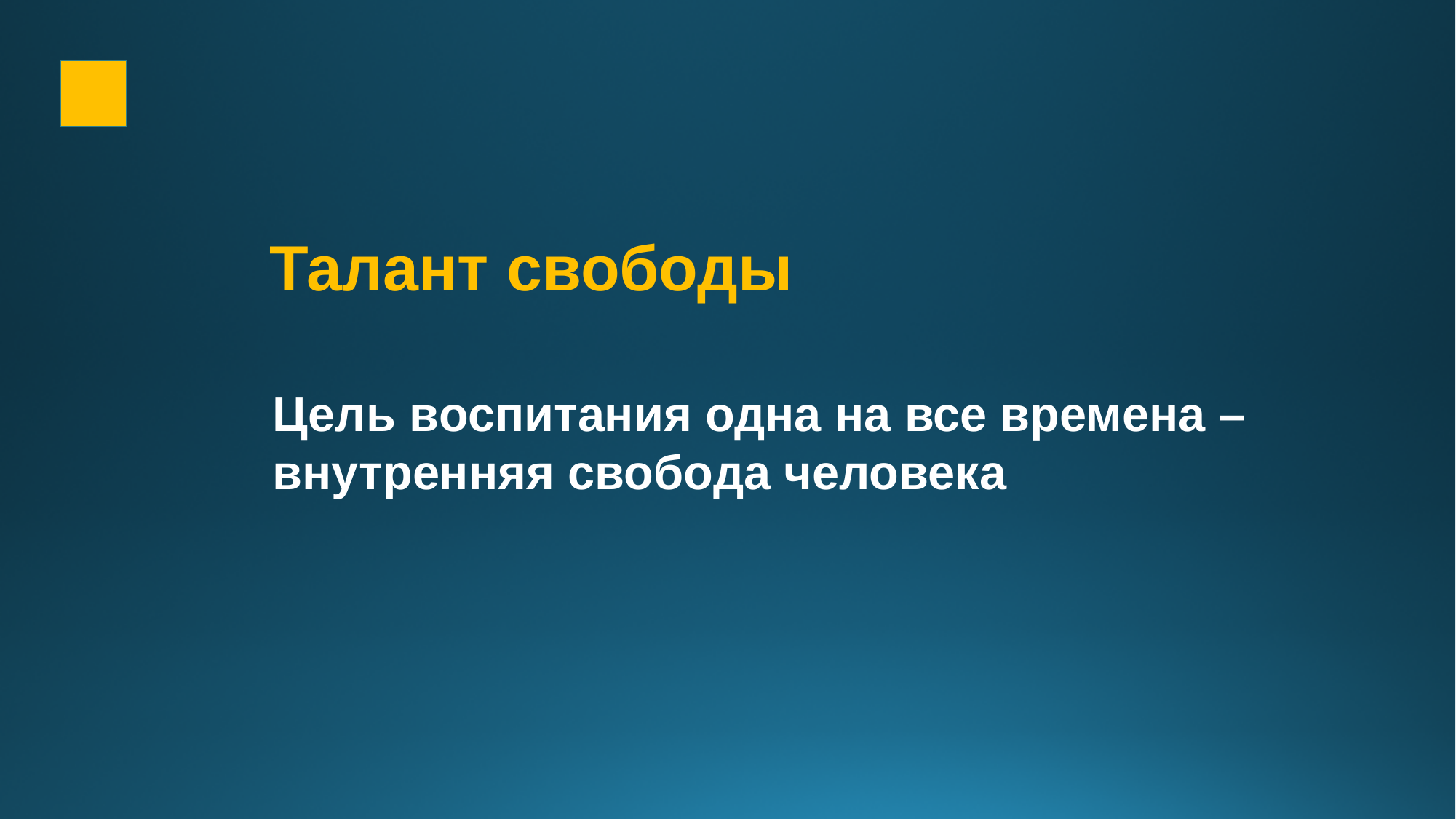

Талант свободы
Цель воспитания одна на все времена – внутренняя свобода человека